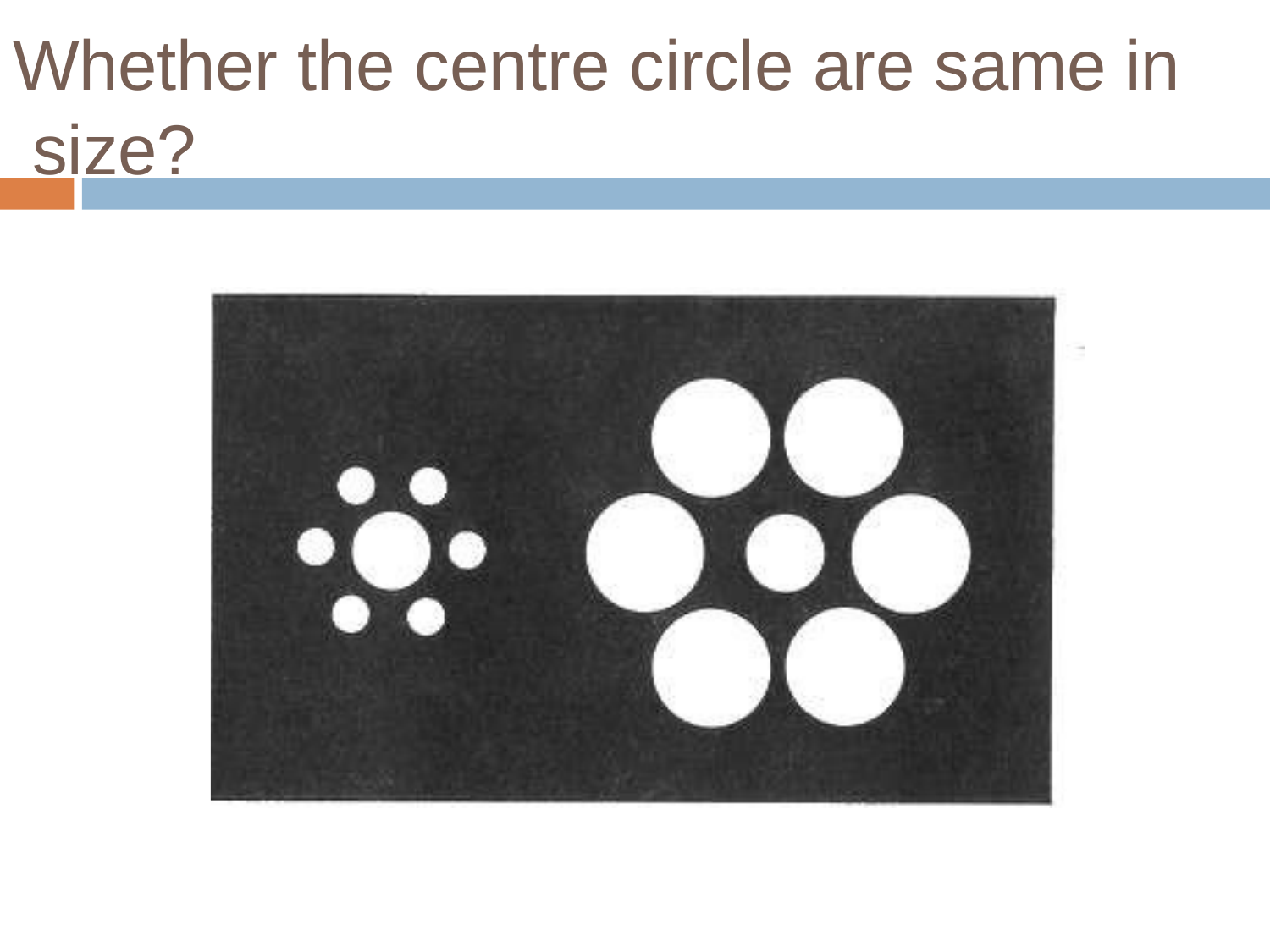

# Whether the centre circle are same in  size?